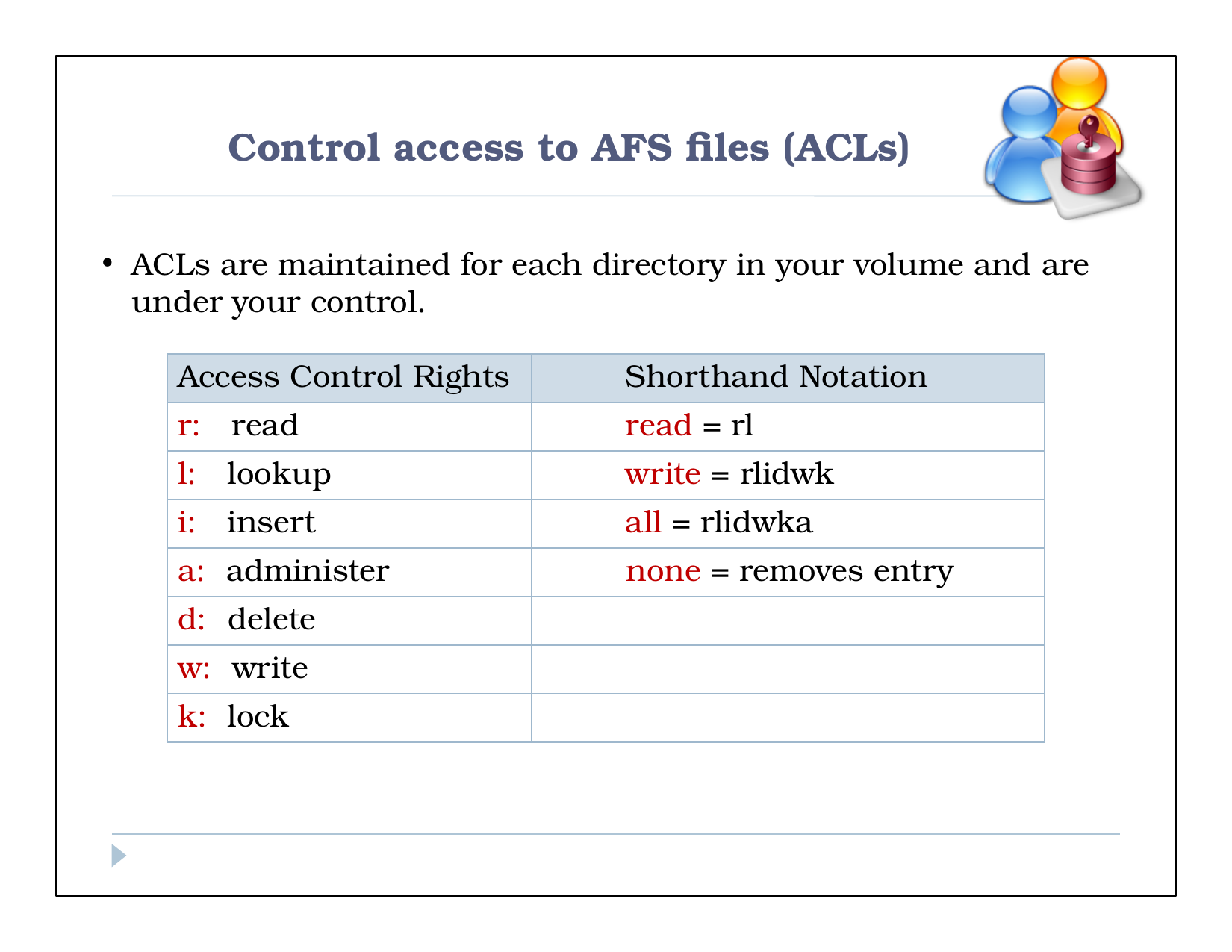

Control access to AFS files (ACLs)
ACLs are maintained for each directory in your volume and are under your control.
| Access Control Rights |  | Shorthand Notation |
| --- | --- | --- |
| r: | read | read = rl |
| l: | lookup | write = rlidwk |
| i: | insert | all = rlidwka |
| a: | administer | none = removes entry |
| d: | delete |  |
| w: | write |  |
| k: | lock |  |